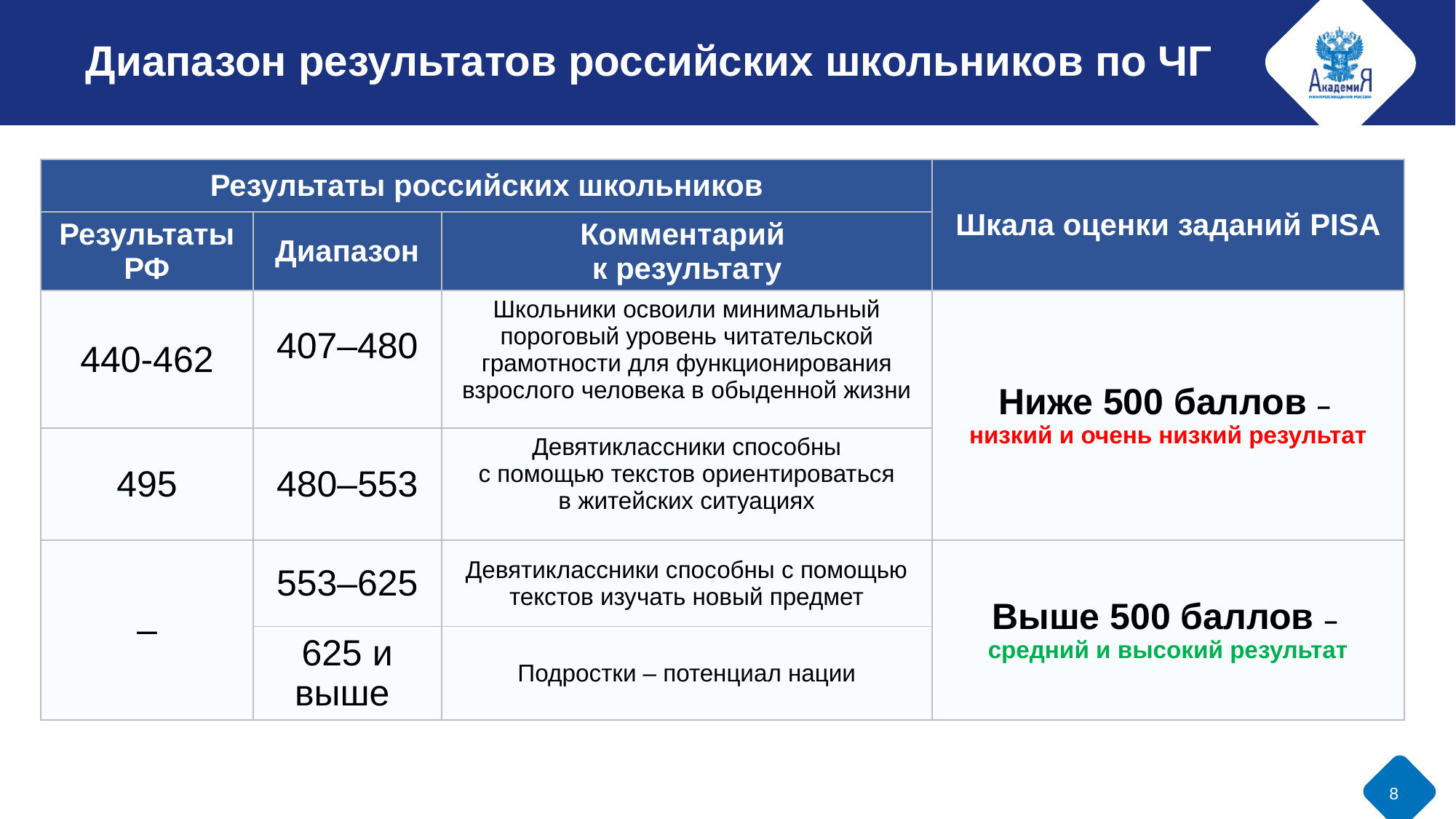

# Диапазон результатов российских школьников по ЧГ
| Результаты российских школьников |  |  | Шкала оценки заданий PISA |
| --- | --- | --- | --- |
| Результаты РФ | Диапазон | Комментарий к результату |  |
| 440-462 | 407–480 | Школьники освоили минимальный пороговый уровень читательской грамотности для функционирования взрослого человека в обыденной жизни | Ниже 500 баллов – низкий и очень низкий результат |
| 495 | 480–553 | Девятиклассники способны с помощью текстов ориентироваться в житейских ситуациях |  |
| – | 553–625 | Девятиклассники способны с помощью текстов изучать новый предмет | Выше 500 баллов – средний и высокий результат |
|  | 625 и выше | Подростки – потенциал нации |  |
8